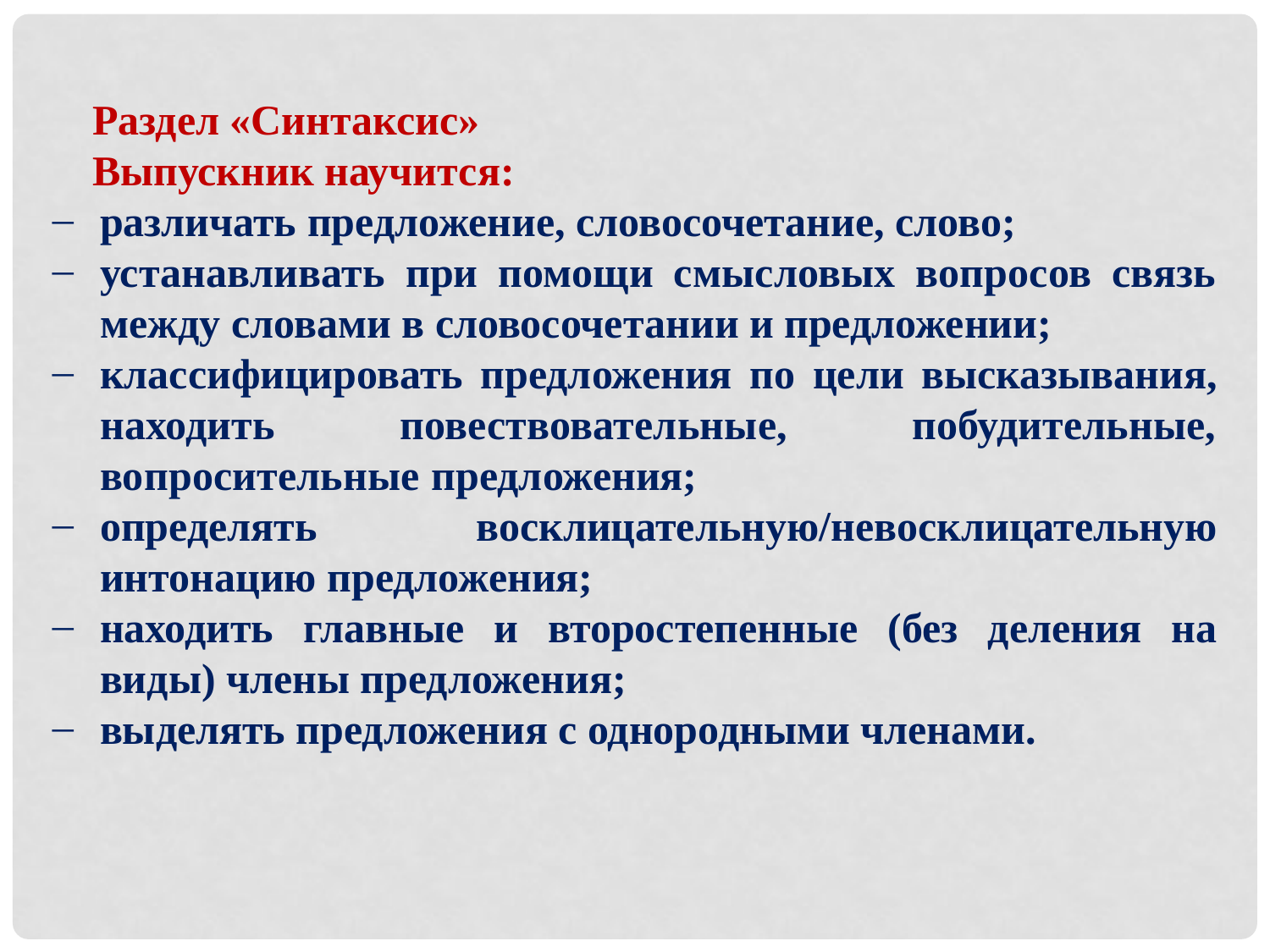

Раздел «Синтаксис»
Выпускник научится:
различать предложение, словосочетание, слово;
устанавливать при помощи смысловых вопросов связь между словами в словосочетании и предложении;
классифицировать предложения по цели высказывания, находить повествовательные, побудительные, вопросительные предложения;
определять восклицательную/невосклицательную интонацию предложения;
находить главные и второстепенные (без деления на виды) члены предложения;
выделять предложения с однородными членами.